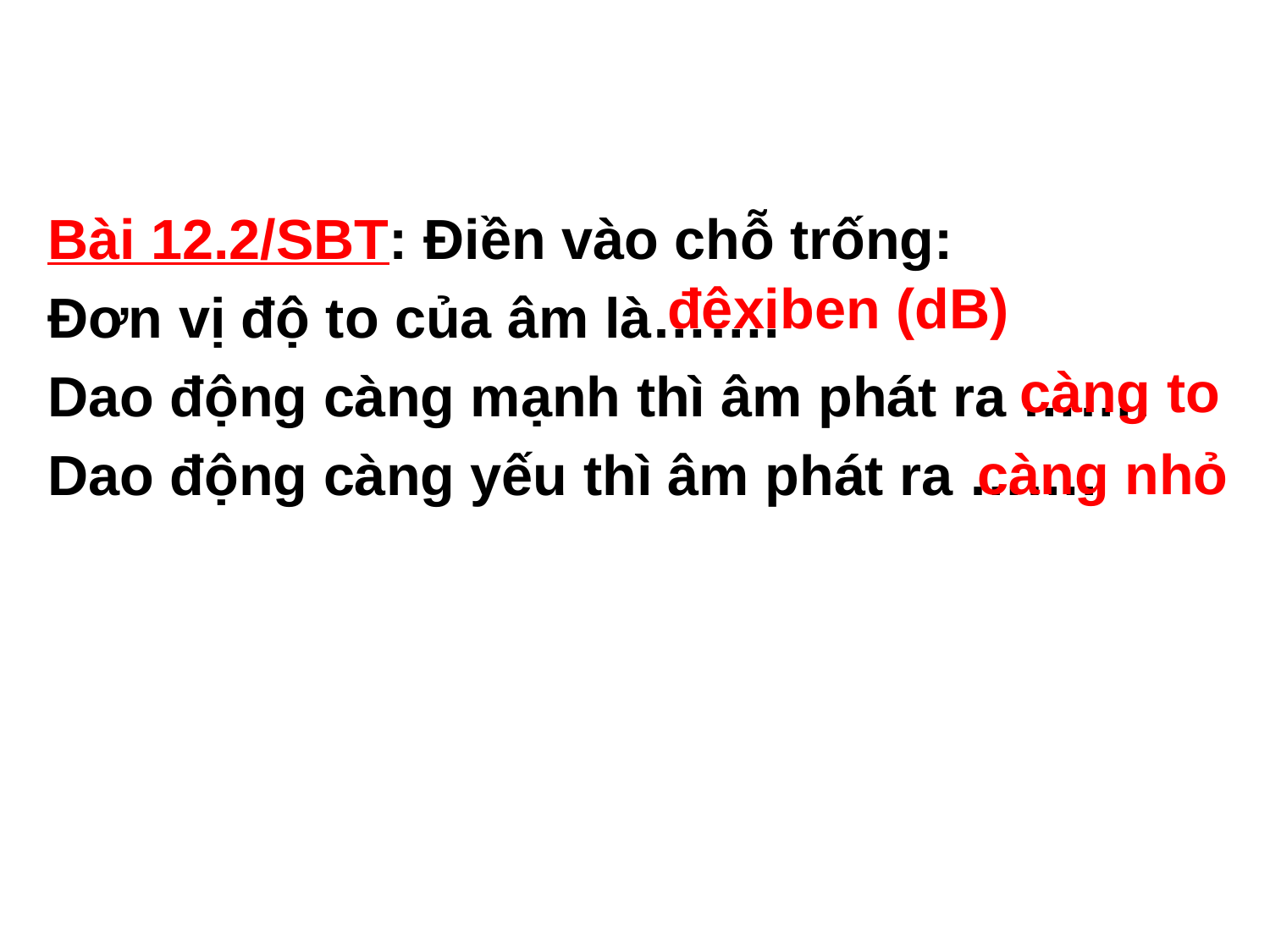

Bài 12.2/SBT: Điền vào chỗ trống:
Đơn vị độ to của âm là…….
Dao động càng mạnh thì âm phát ra …….
Dao động càng yếu thì âm phát ra …….
đêxiben (dB)
càng to
càng nhỏ